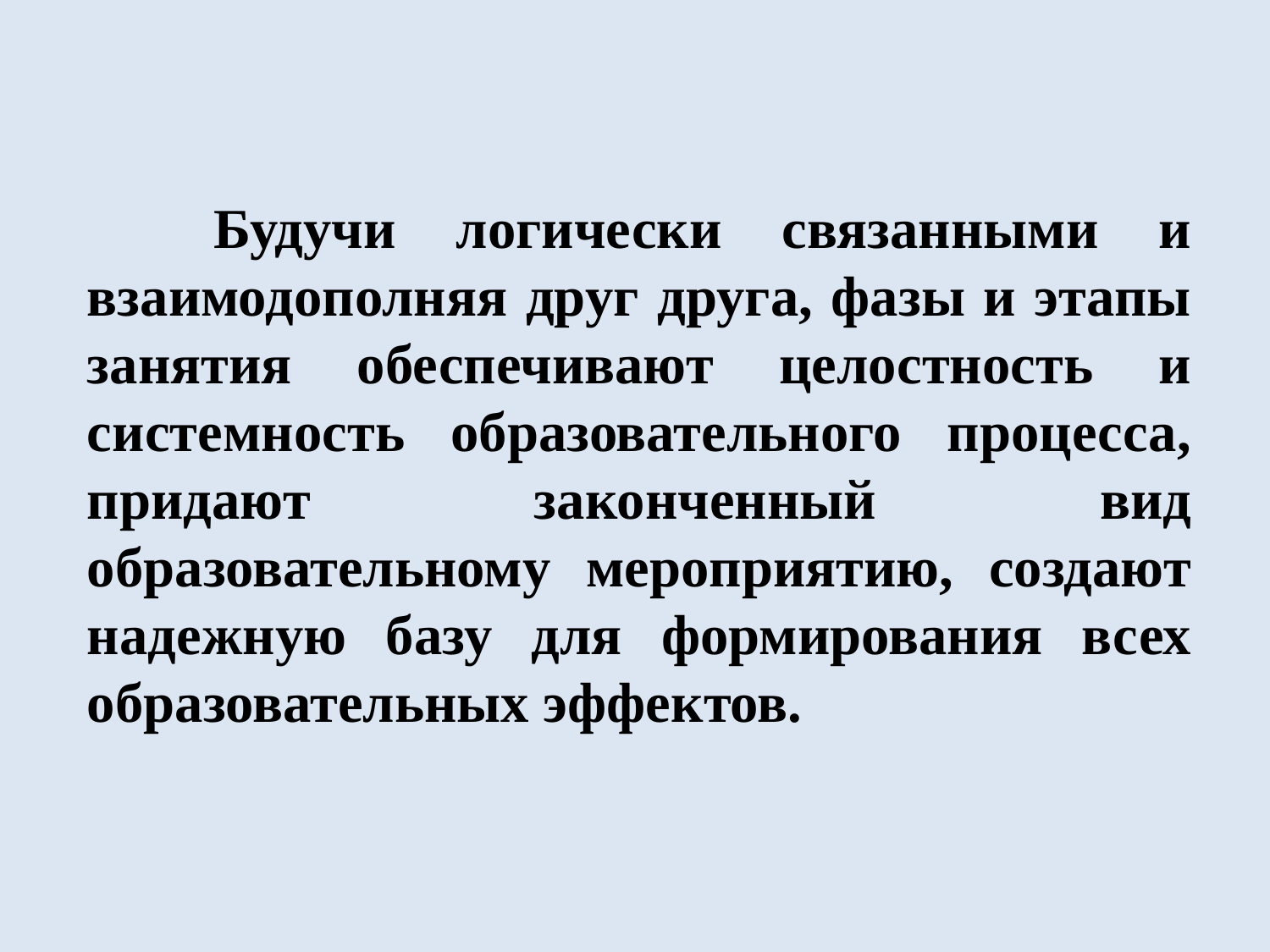

Будучи логически связанными и взаимодополняя друг друга, фазы и этапы занятия обеспечивают целостность и системность образовательного процесса, придают законченный вид образовательному мероприятию, создают надежную базу для формирования всех образовательных эффектов.